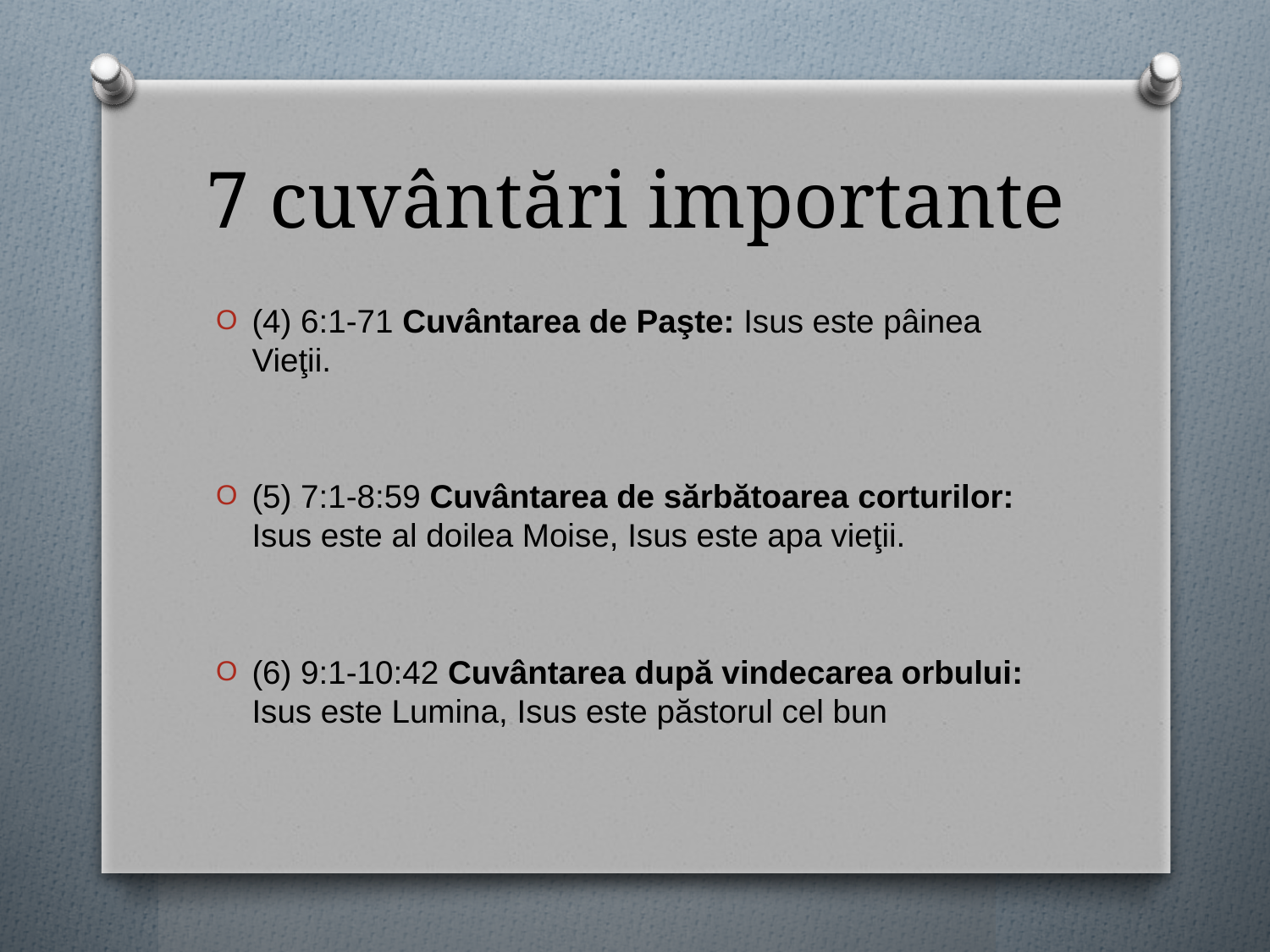

# 7 cuvântări importante
(4) 6:1-71 Cuvântarea de Paşte: Isus este pâinea Vieţii.

(5) 7:1-8:59 Cuvântarea de sărbătoarea corturilor: Isus este al doilea Moise, Isus este apa vieţii.

(6) 9:1-10:42 Cuvântarea după vindecarea orbului: Isus este Lumina, Isus este păstorul cel bun